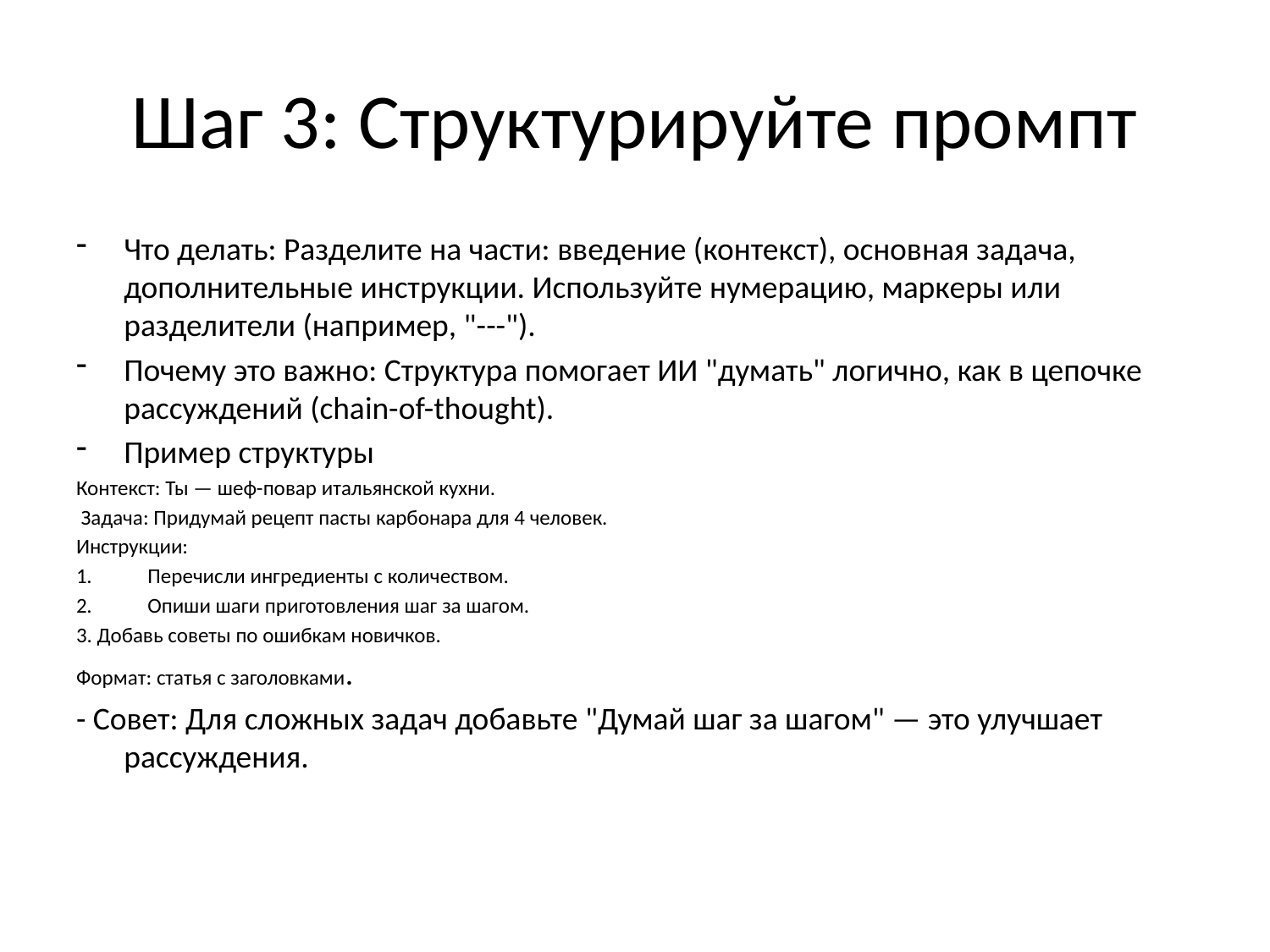

# Шаг 3: Структурируйте промпт
Что делать: Разделите на части: введение (контекст), основная задача, дополнительные инструкции. Используйте нумерацию, маркеры или разделители (например, "---").
Почему это важно: Структура помогает ИИ "думать" логично, как в цепочке рассуждений (chain-of-thought).
Пример структуры
Контекст: Ты — шеф-повар итальянской кухни.
 Задача: Придумай рецепт пасты карбонара для 4 человек.
Инструкции:
Перечисли ингредиенты с количеством.
Опиши шаги приготовления шаг за шагом.
3. Добавь советы по ошибкам новичков.
Формат: статья с заголовками.
- Совет: Для сложных задач добавьте "Думай шаг за шагом" — это улучшает рассуждения.